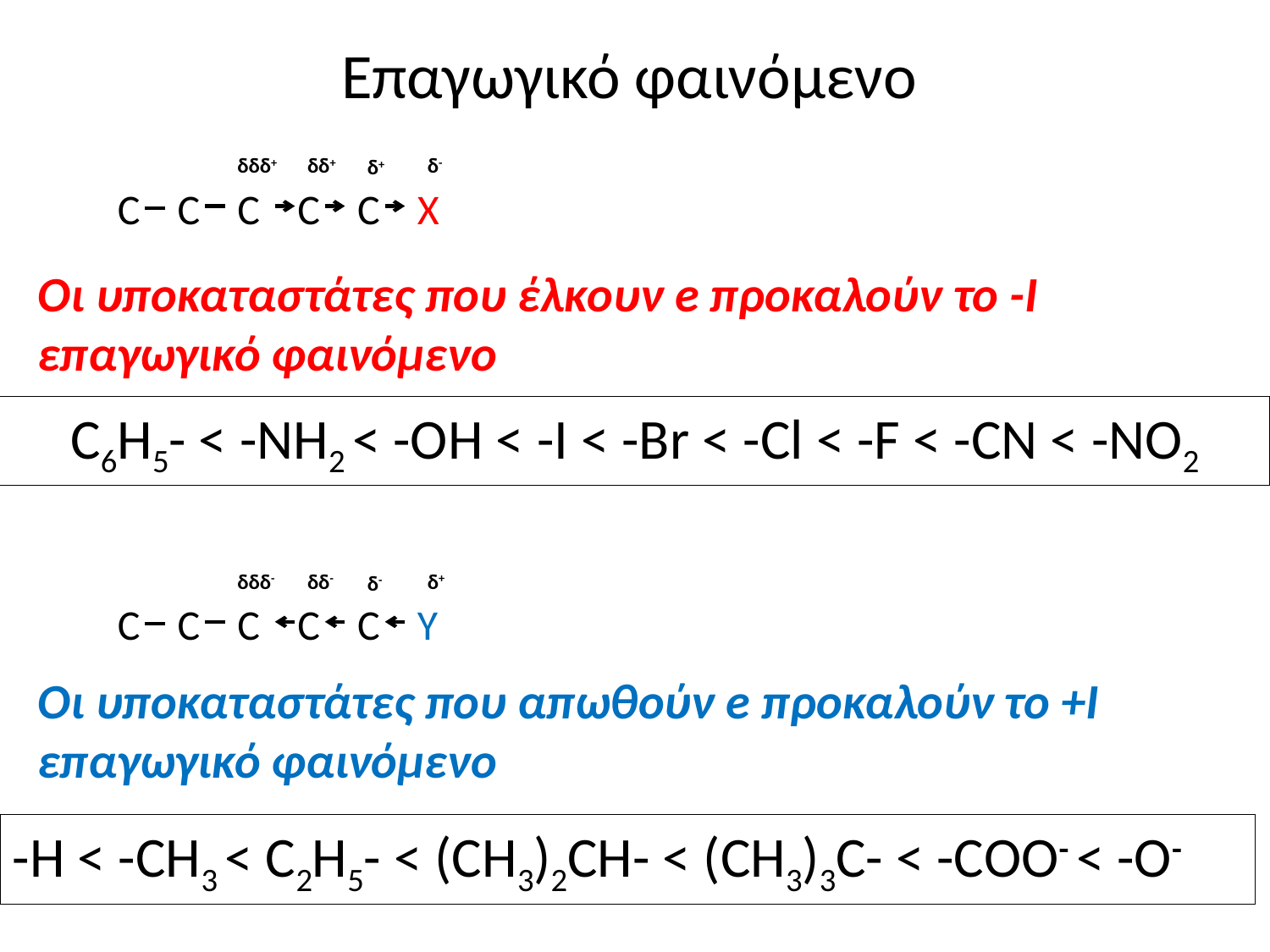

# Επαγωγικό φαινόμενο

δδδ+
δδ+
δ-
δ+
C
C
C
C
C
Χ
Οι υποκαταστάτες που έλκουν e προκαλούν το -Ι επαγωγικό φαινόμενο
C6H5- < -NH2 < -OH < -I < -Br < -Cl < -F < -CN < -NO2
δδδ-
δδ-
δ+
δ-
C
C
C
C
C
Υ
Οι υποκαταστάτες που απωθούν e προκαλούν το +Ι επαγωγικό φαινόμενο
-H < -CH3 < C2H5- < (CH3)2CH- < (CH3)3C- < -COO- < -O-